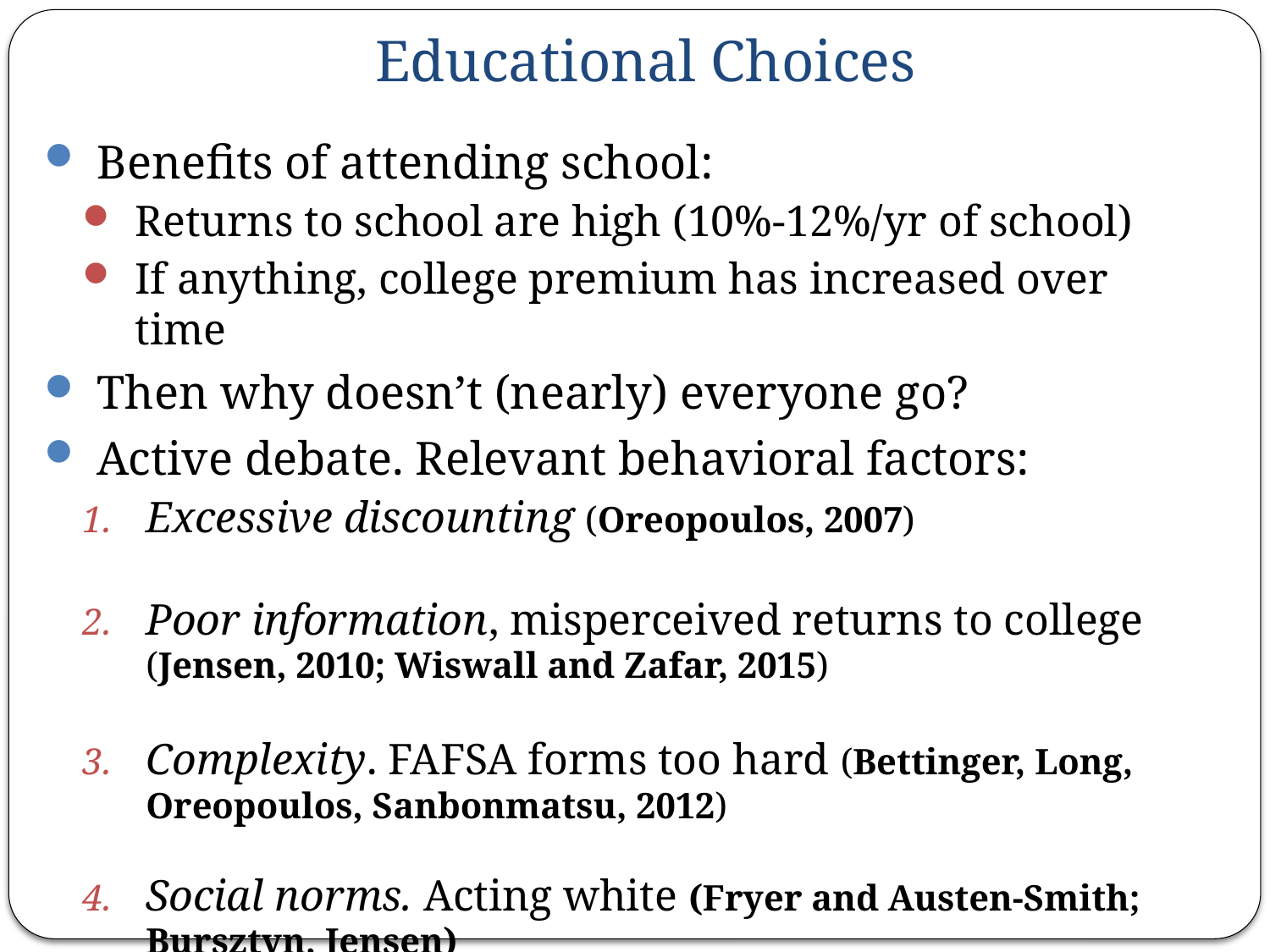

Educational Choices
Benefits of attending school:
Returns to school are high (10%-12%/yr of school)
If anything, college premium has increased over time
Then why doesn’t (nearly) everyone go?
Active debate. Relevant behavioral factors:
Excessive discounting (Oreopoulos, 2007)

Poor information, misperceived returns to college (Jensen, 2010; Wiswall and Zafar, 2015)

Complexity. FAFSA forms too hard (Bettinger, Long, Oreopoulos, Sanbonmatsu, 2012)

Social norms. Acting white (Fryer and Austen-Smith; Bursztyn, Jensen)